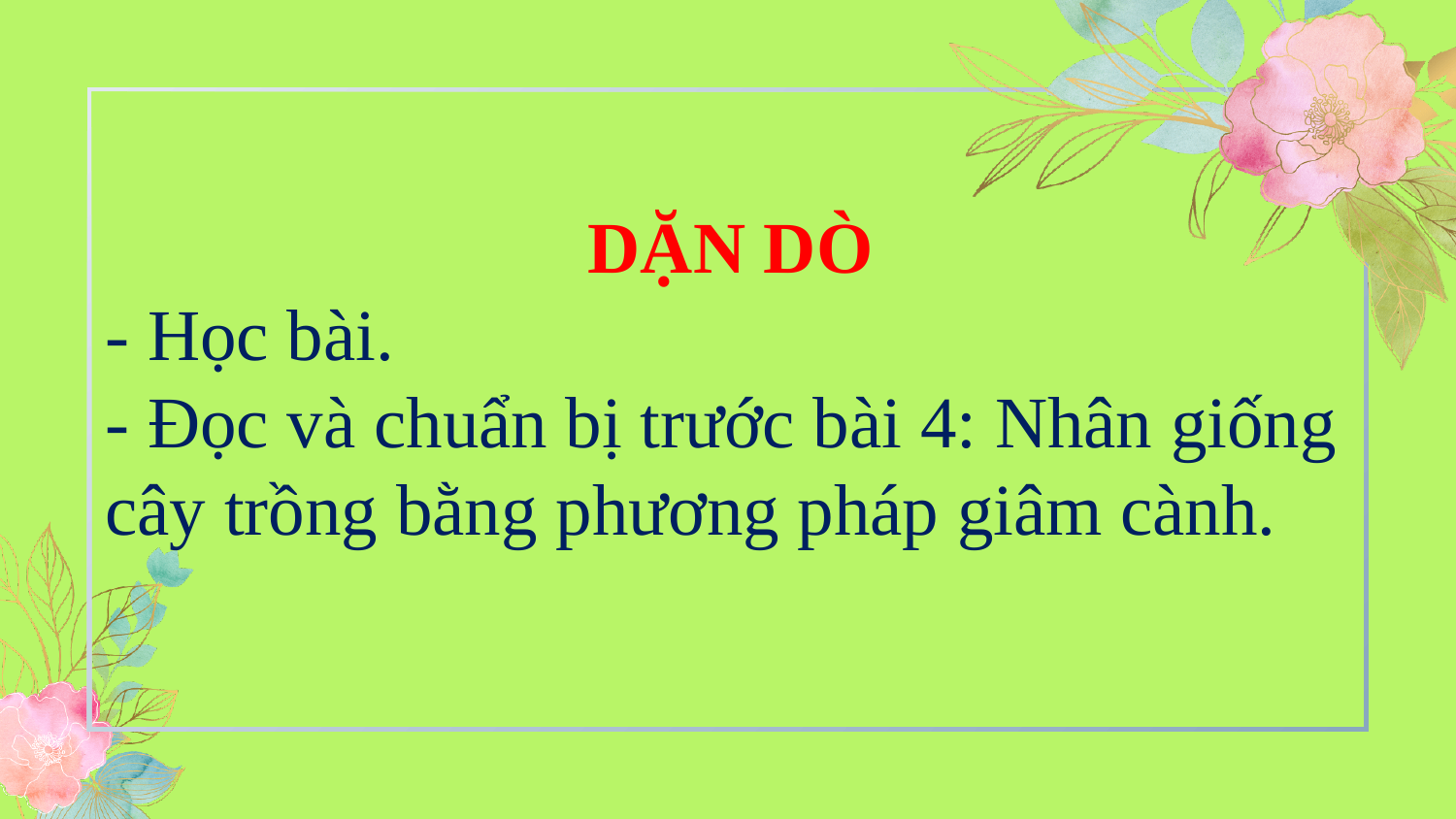

DẶN DÒ
- Học bài.
- Đọc và chuẩn bị trước bài 4: Nhân giống cây trồng bằng phương pháp giâm cành.